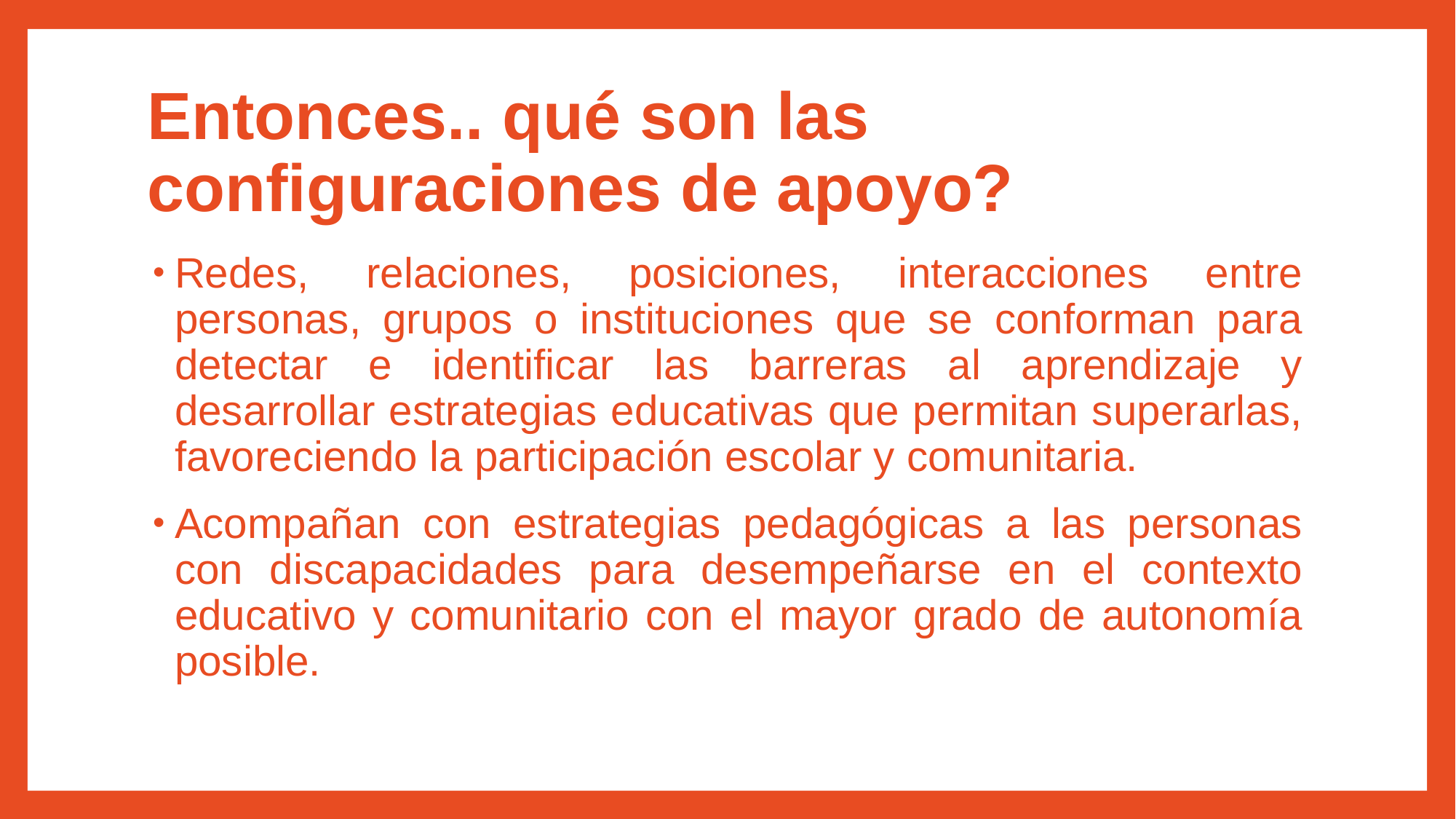

# Entonces.. qué son las configuraciones de apoyo?
Redes, relaciones, posiciones, interacciones entre personas, grupos o instituciones que se conforman para detectar e identificar las barreras al aprendizaje y desarrollar estrategias educativas que permitan superarlas, favoreciendo la participación escolar y comunitaria.
Acompañan con estrategias pedagógicas a las personas con discapacidades para desempeñarse en el contexto educativo y comunitario con el mayor grado de autonomía posible.